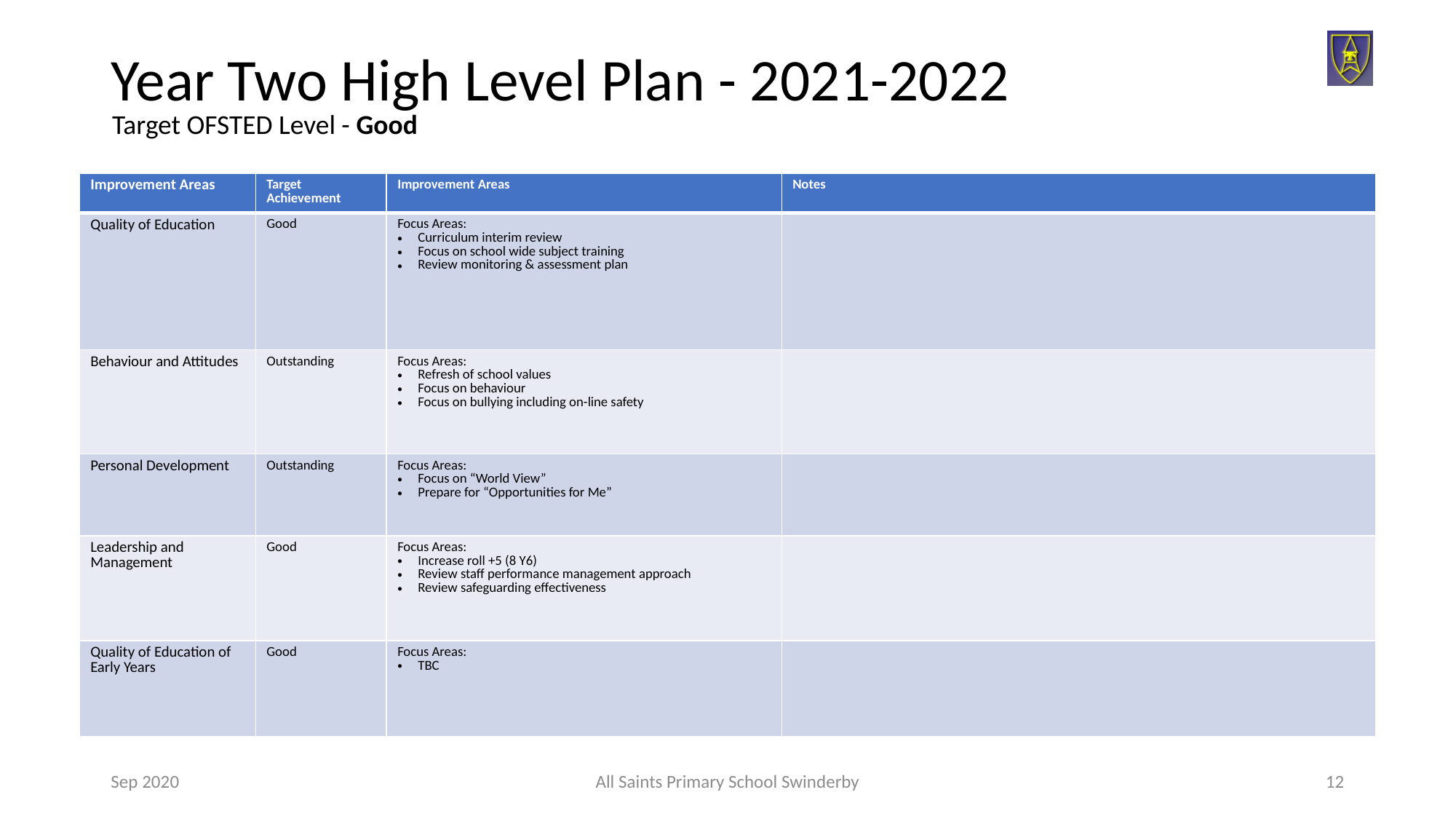

# Year Two High Level Plan - 2021-2022
Target OFSTED Level - Good
| Improvement Areas | Target Achievement | Improvement Areas | Notes |
| --- | --- | --- | --- |
| Quality of Education | Good | Focus Areas: Curriculum interim review Focus on school wide subject training Review monitoring & assessment plan |  |
| Behaviour and Attitudes | Outstanding | Focus Areas: Refresh of school values Focus on behaviour Focus on bullying including on-line safety |  |
| Personal Development | Outstanding | Focus Areas: Focus on “World View” Prepare for “Opportunities for Me” |  |
| Leadership and Management | Good | Focus Areas: Increase roll +5 (8 Y6) Review staff performance management approach Review safeguarding effectiveness |  |
| Quality of Education of Early Years | Good | Focus Areas: TBC |  |
Sep 2020
All Saints Primary School Swinderby
12